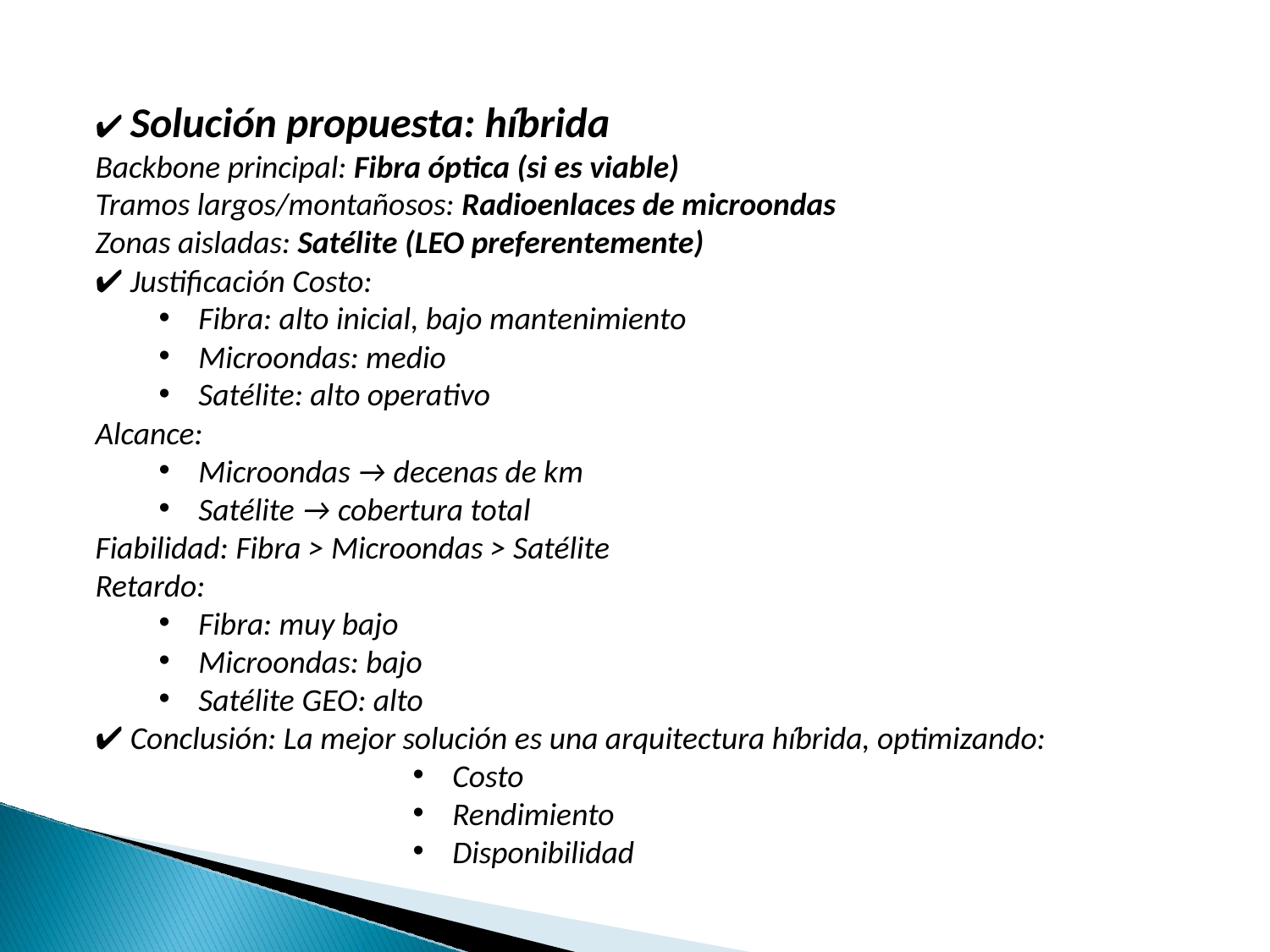

✔ Solución propuesta: híbrida
Backbone principal: Fibra óptica (si es viable)
Tramos largos/montañosos: Radioenlaces de microondas
Zonas aisladas: Satélite (LEO preferentemente)
✔ Justificación Costo:
Fibra: alto inicial, bajo mantenimiento
Microondas: medio
Satélite: alto operativo
Alcance:
Microondas → decenas de km
Satélite → cobertura total
Fiabilidad: Fibra > Microondas > Satélite
Retardo:
Fibra: muy bajo
Microondas: bajo
Satélite GEO: alto
✔ Conclusión: La mejor solución es una arquitectura híbrida, optimizando:
Costo
Rendimiento
Disponibilidad